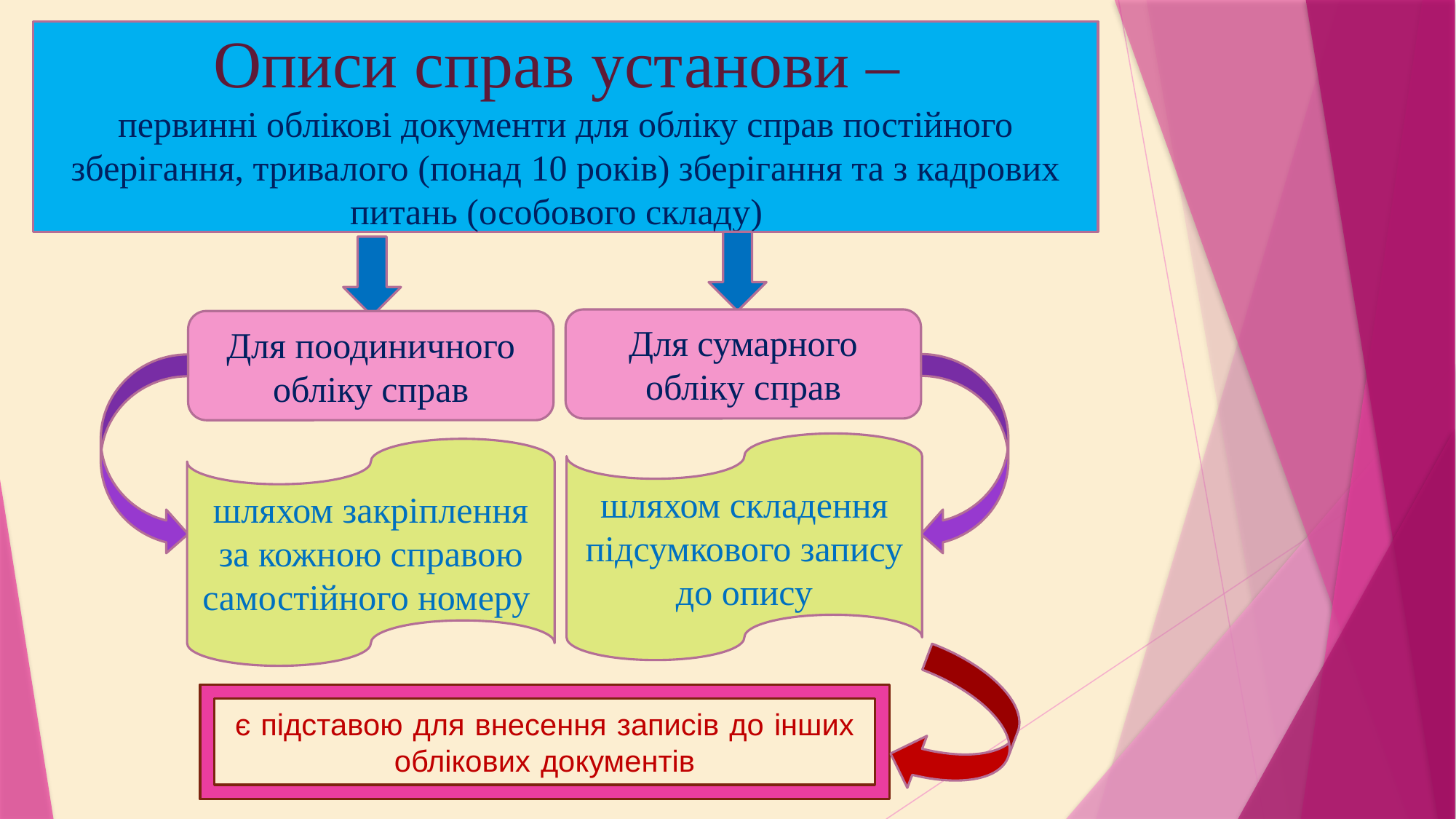

Описи справ установи –
первинні облікові документи для обліку справ постійного зберігання, тривалого (понад 10 років) зберігання та з кадрових питань (особового складу)

Для сумарного обліку справ
Для поодиничного обліку справ

шляхом складення підсумкового запису до опису
шляхом закріплення за кожною справою самостійного номеру

є підставою для внесення записів до інших облікових документів